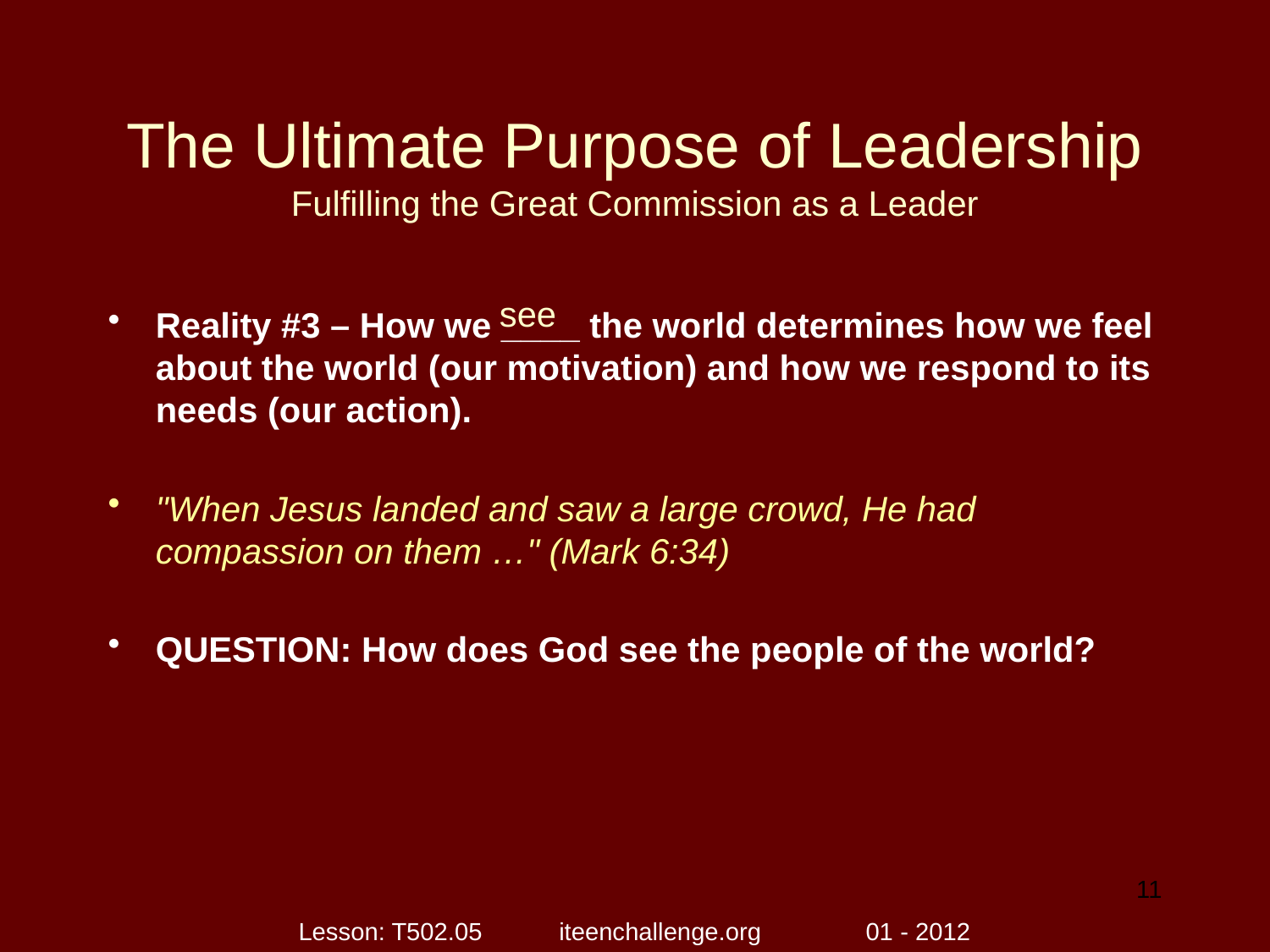

# The Ultimate Purpose of Leadership Fulfilling the Great Commission as a Leader
see
Reality #3 – How we ____ the world determines how we feel about the world (our motivation) and how we respond to its needs (our action).

"When Jesus landed and saw a large crowd, He had compassion on them …" (Mark 6:34)

QUESTION: How does God see the people of the world?
11
Lesson: T502.05           iteenchallenge.org               01 - 2012